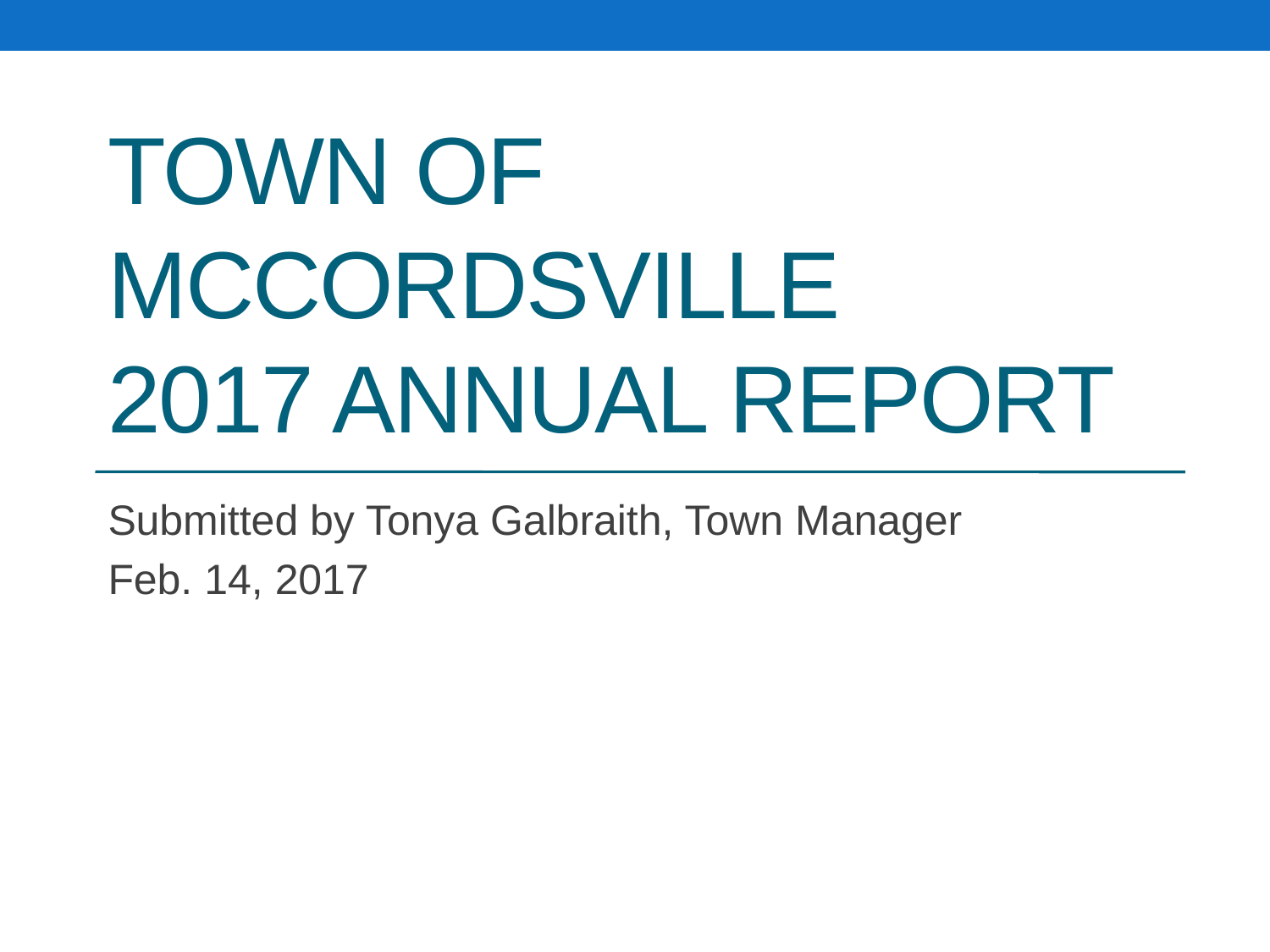

# Town of McCordsville 2017 annual report
Submitted by Tonya Galbraith, Town Manager
Feb. 14, 2017